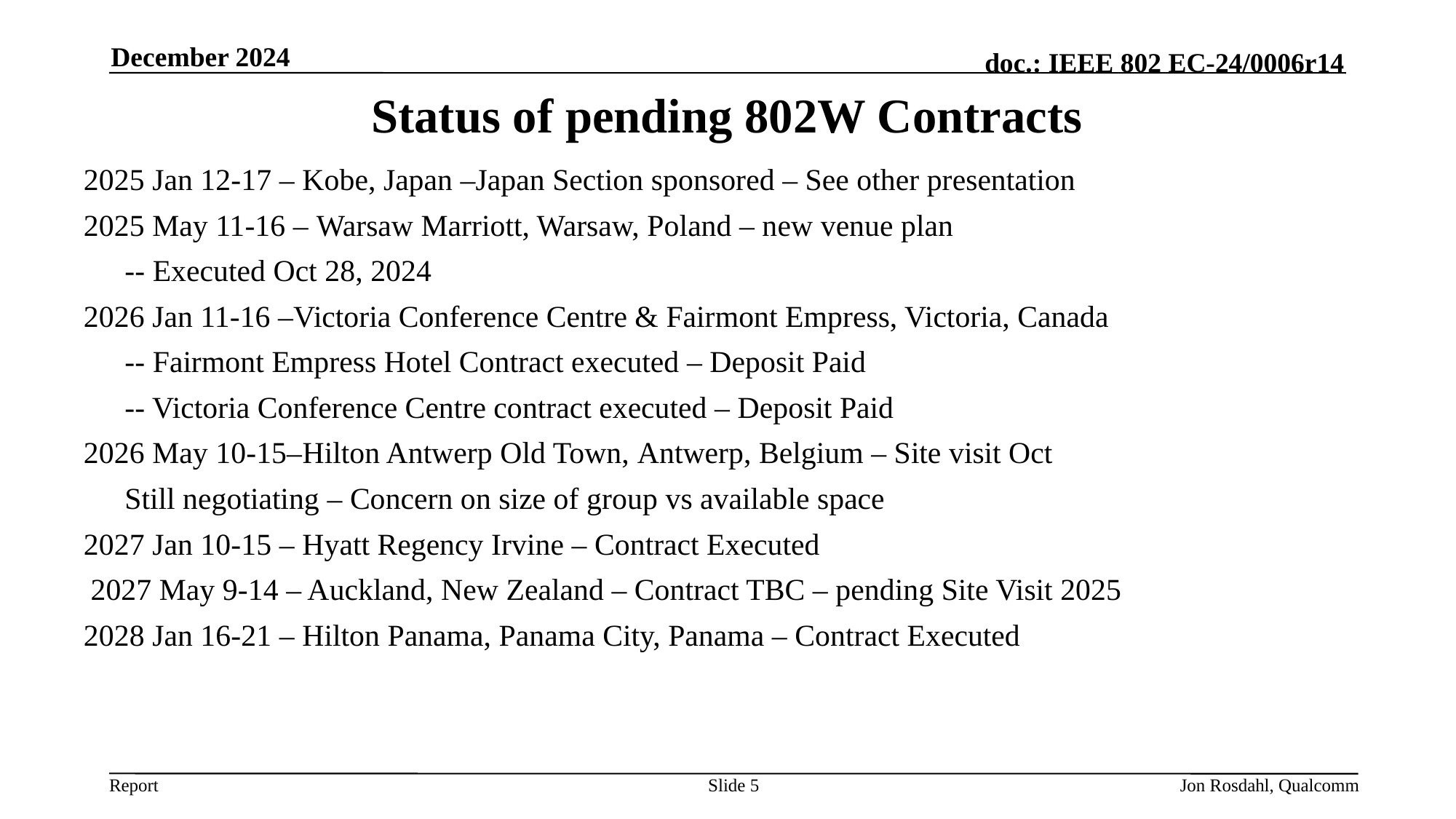

December 2024
# Status of pending 802W Contracts
2025 Jan 12-17 – Kobe, Japan –Japan Section sponsored – See other presentation
2025 May 11-16 – Warsaw Marriott, Warsaw, Poland – new venue plan
	-- Executed Oct 28, 2024
2026 Jan 11-16 –Victoria Conference Centre & Fairmont Empress, Victoria, Canada
	-- Fairmont Empress Hotel Contract executed – Deposit Paid
	-- Victoria Conference Centre contract executed – Deposit Paid
2026 May 10-15–Hilton Antwerp Old Town, Antwerp, Belgium – Site visit Oct
	Still negotiating – Concern on size of group vs available space
2027 Jan 10-15 – Hyatt Regency Irvine – Contract Executed
2027 May 9-14 – Auckland, New Zealand – Contract TBC – pending Site Visit 2025
2028 Jan 16-21 – Hilton Panama, Panama City, Panama – Contract Executed
Slide 5
Jon Rosdahl, Qualcomm